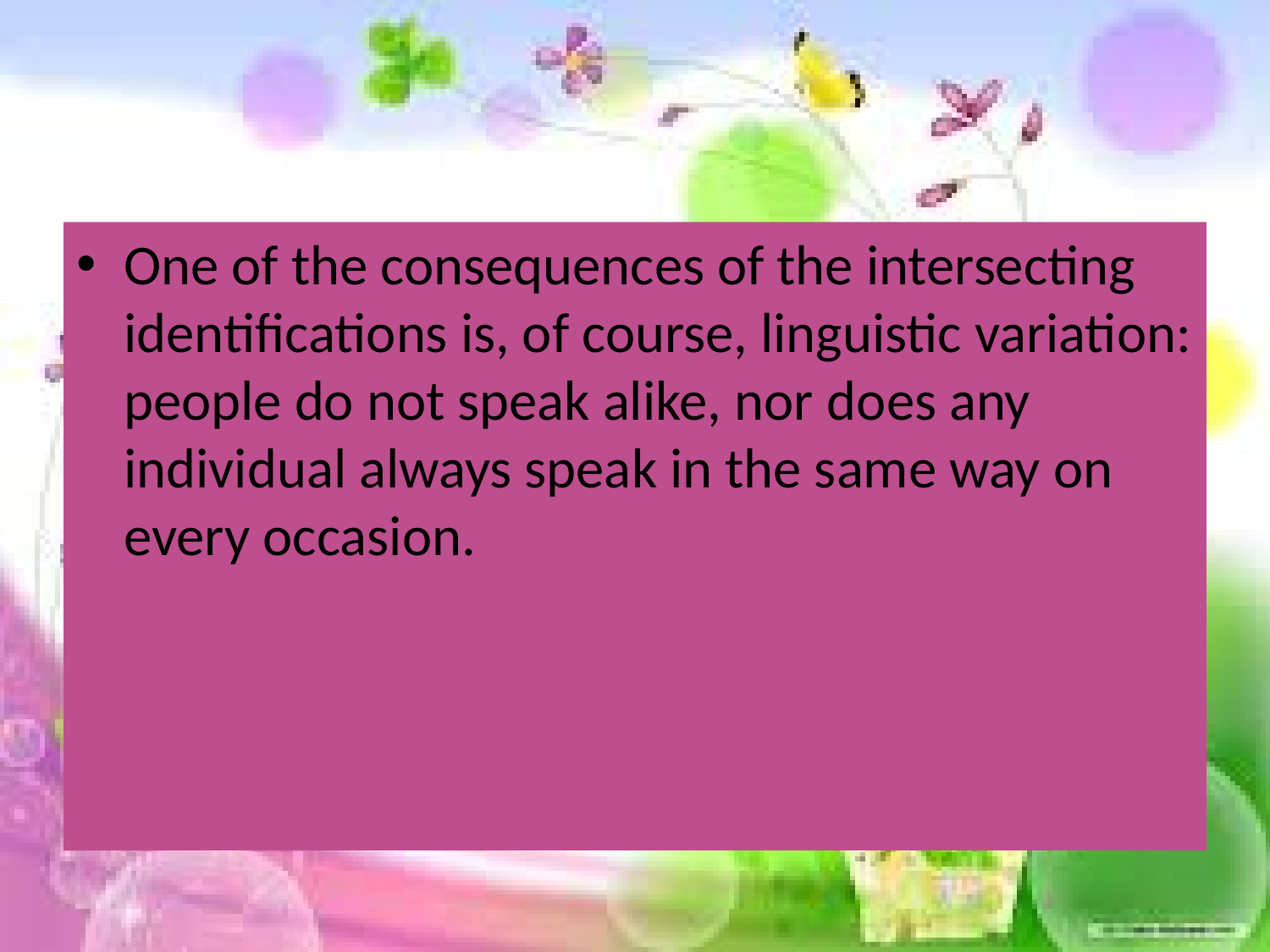

#
One of the consequences of the intersecting identifications is, of course, linguistic variation: people do not speak alike, nor does any individual always speak in the same way on every occasion.